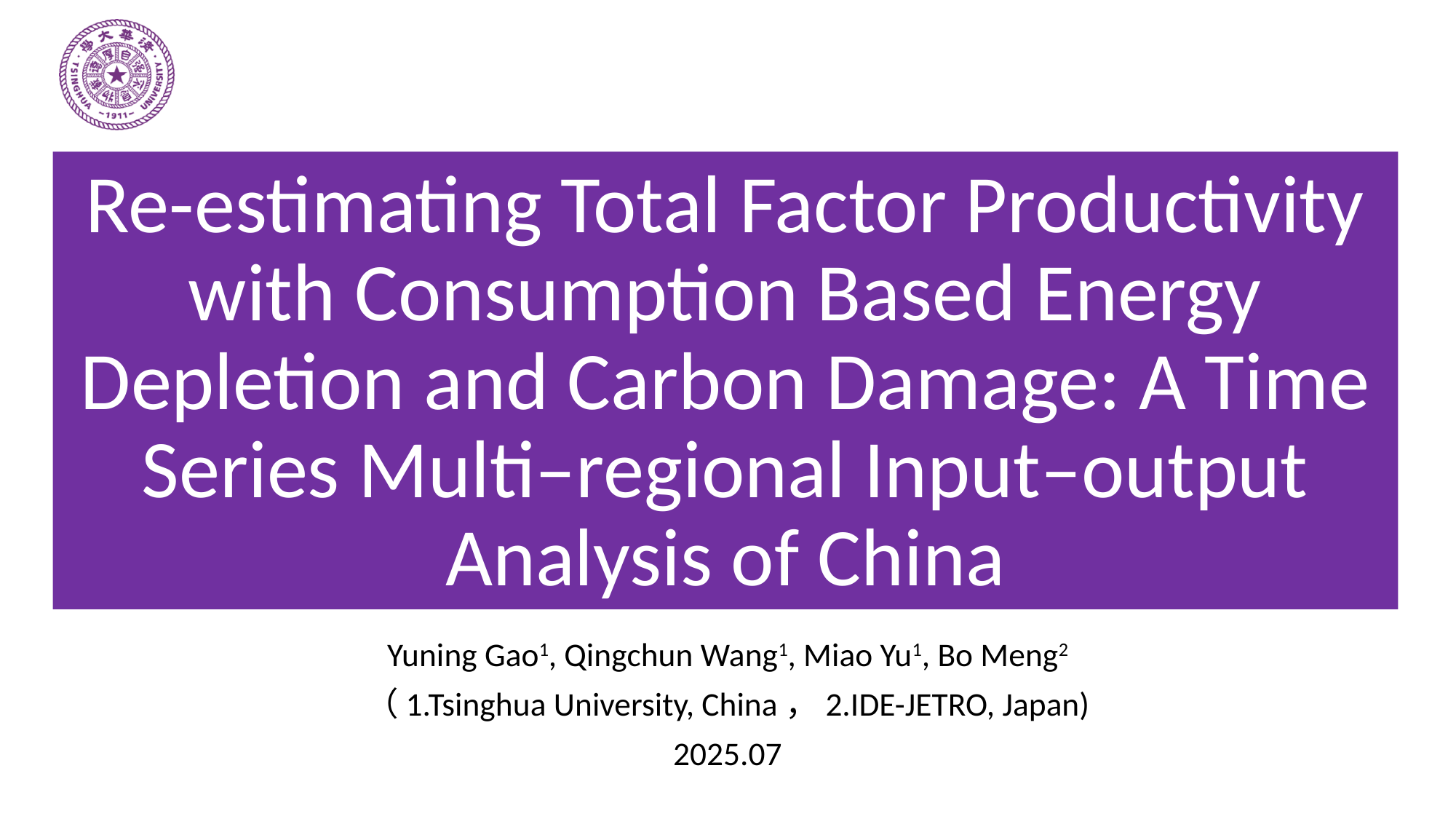

# Re-estimating Total Factor Productivity with Consumption Based Energy Depletion and Carbon Damage: A Time Series Multi–regional Input–output Analysis of China
Yuning Gao1, Qingchun Wang1, Miao Yu1, Bo Meng2
（1.Tsinghua University, China，2.IDE-JETRO, Japan)
2025.07